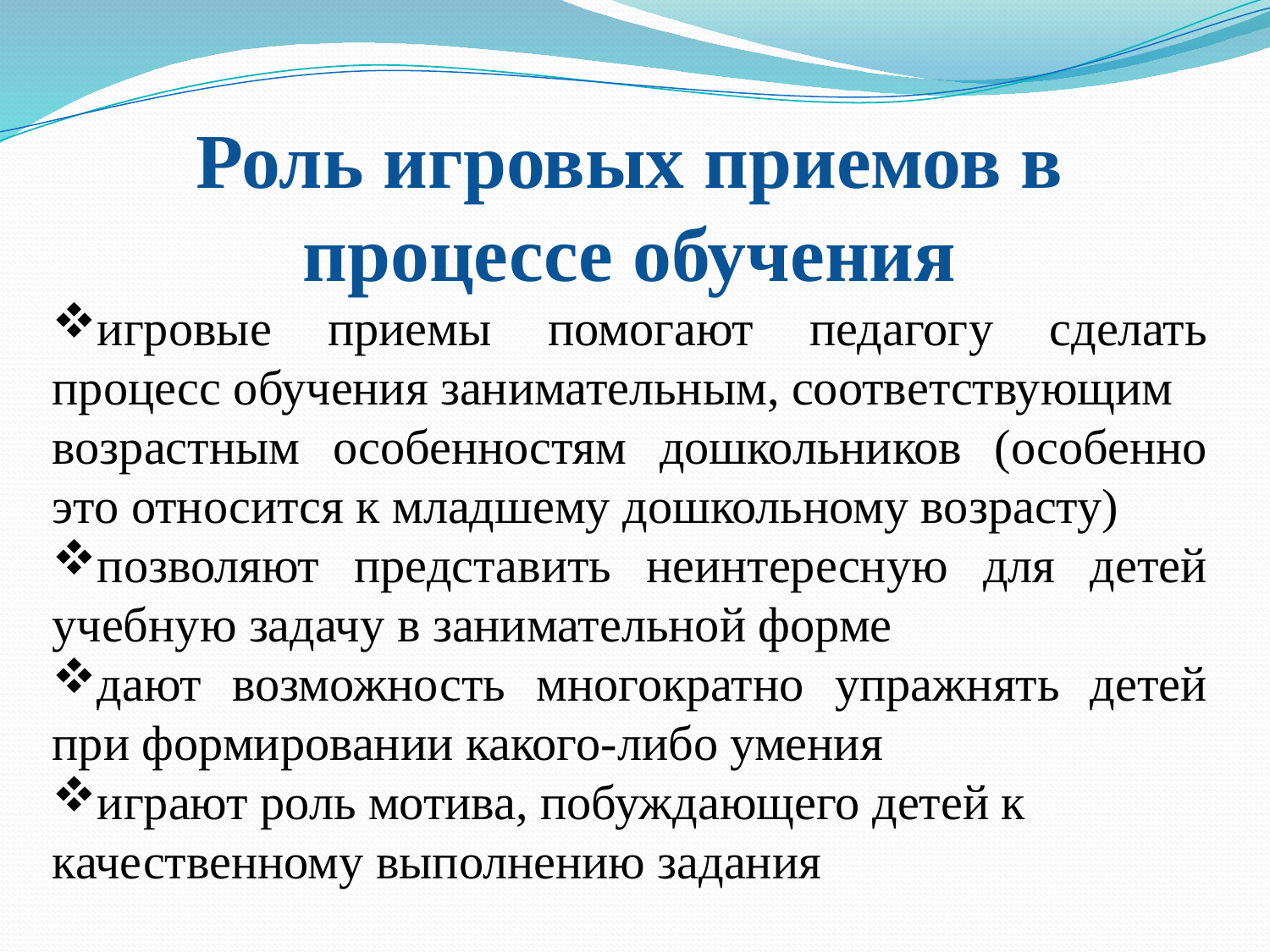

Роль игровых приемов в процессе обучения
игровые приемы помогают педагогу сделать процесс обучения занимательным, соответствующим
возрастным особенностям дошкольников (особенно это относится к младшему дошкольному возрасту)
позволяют представить неинтересную для детей учебную задачу в занимательной форме
дают возможность многократно упражнять детей при формировании какого-либо умения
играют роль мотива, побуждающего детей к
качественному выполнению задания